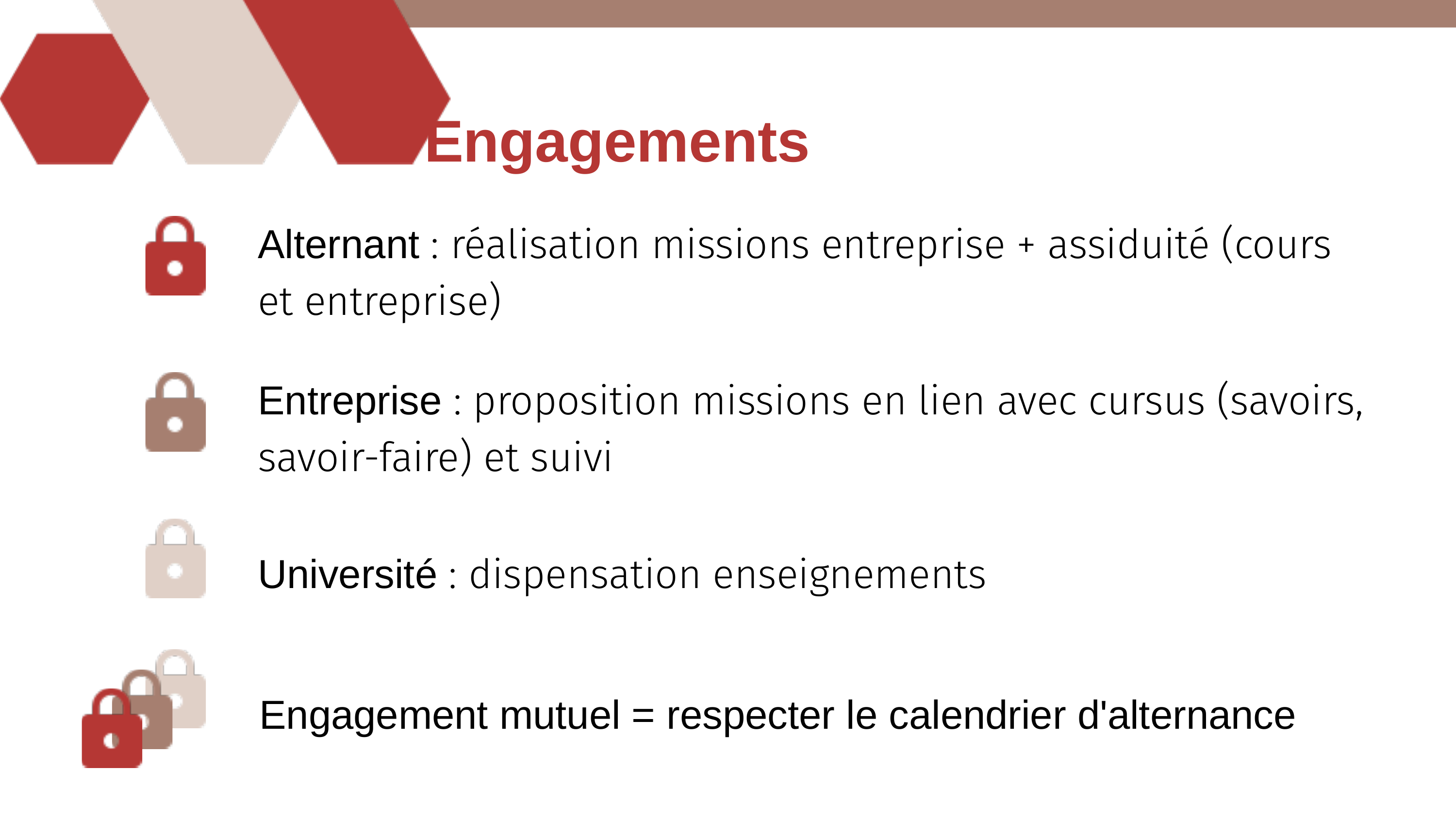

Engagements
Alternant : réalisation missions entreprise + assiduité (cours et entreprise)

Entreprise : proposition missions en lien avec cursus (savoirs, savoir-faire) et suivi

Université : dispensation enseignements

Engagement mutuel = respecter le calendrier d'alternance